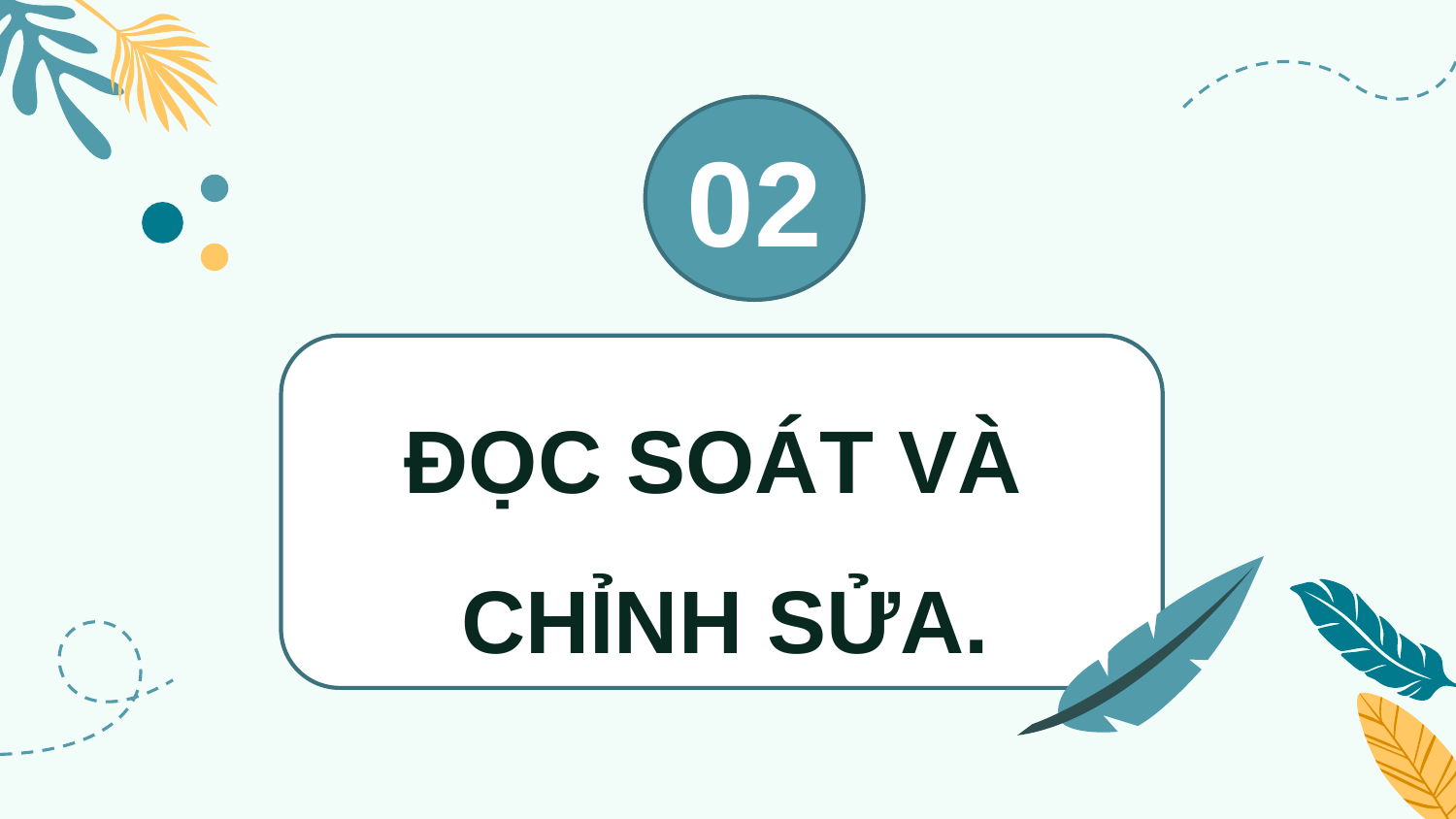

02

# ĐỌC SOÁT VÀ CHỈNH SỬA.